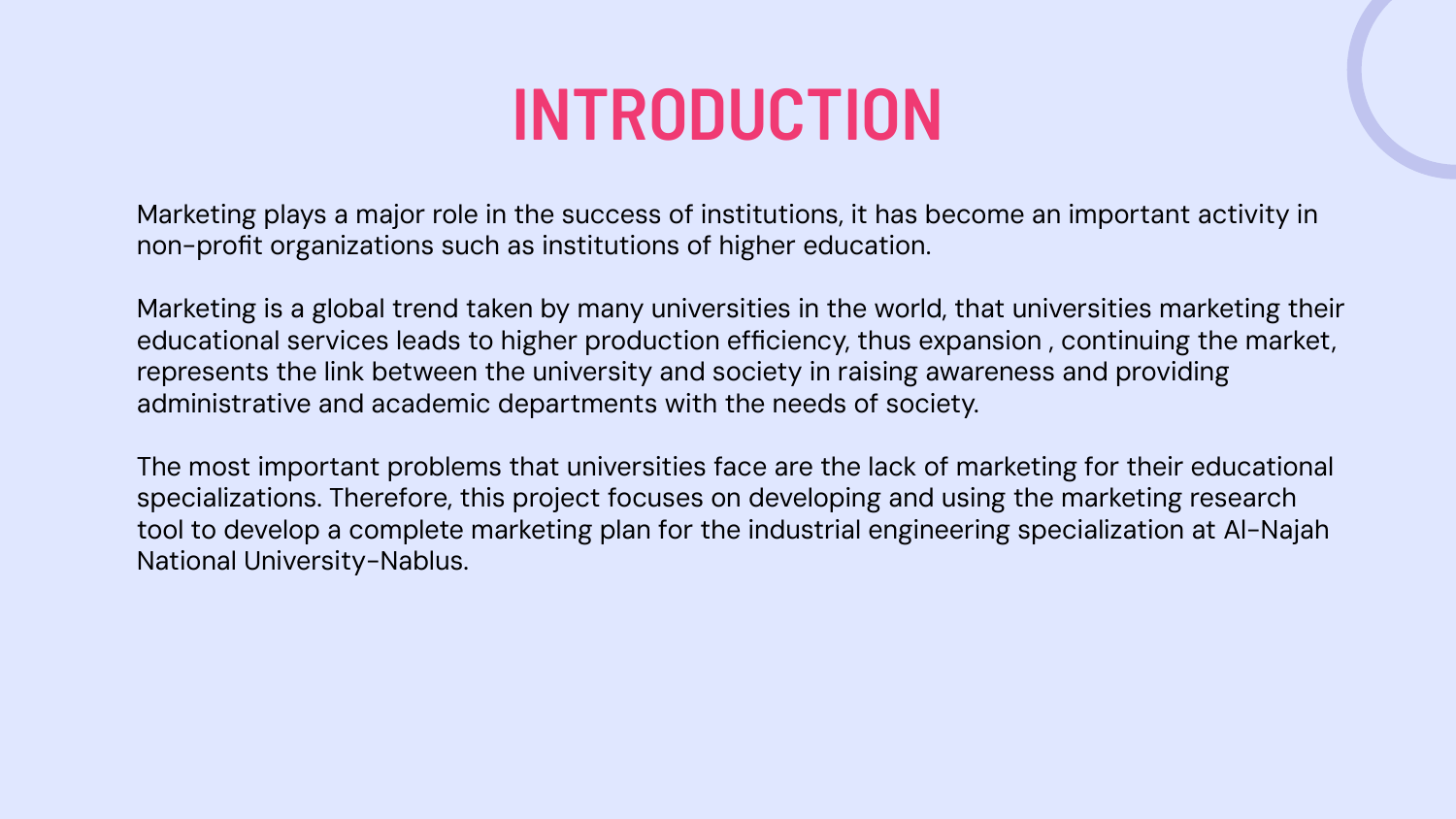

# INTRODUCTION
Marketing plays a major role in the success of institutions, it has become an important activity in non-profit organizations such as institutions of higher education.

Marketing is a global trend taken by many universities in the world, that universities marketing their educational services leads to higher production efficiency, thus expansion , continuing the market, represents the link between the university and society in raising awareness and providing administrative and academic departments with the needs of society.

The most important problems that universities face are the lack of marketing for their educational specializations. Therefore, this project focuses on developing and using the marketing research tool to develop a complete marketing plan for the industrial engineering specialization at Al-Najah National University-Nablus.